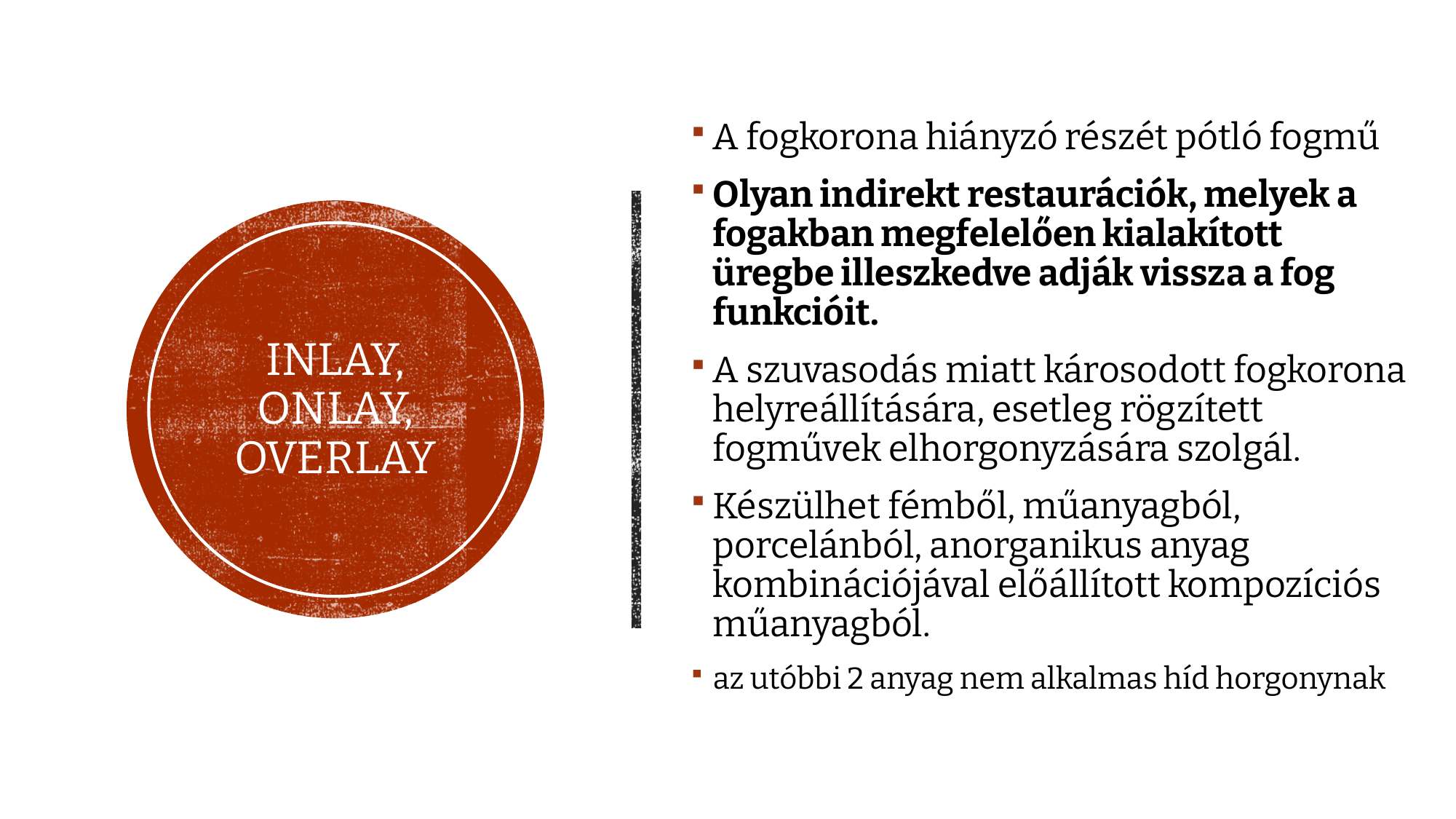

A fogkorona hiányzó részét pótló fogmű
Olyan indirekt restaurációk, melyek a fogakban megfelelően kialakított üregbe illeszkedve adják vissza a fog funkcióit.
A szuvasodás miatt károsodott fogkorona helyreállítására, esetleg rögzített fogművek elhorgonyzására szolgál.
Készülhet fémből, műanyagból, porcelánból, anorganikus anyag kombinációjával előállított kompozíciós műanyagból.
az utóbbi 2 anyag nem alkalmas híd horgonynak

# Inlay, onlay, overlay